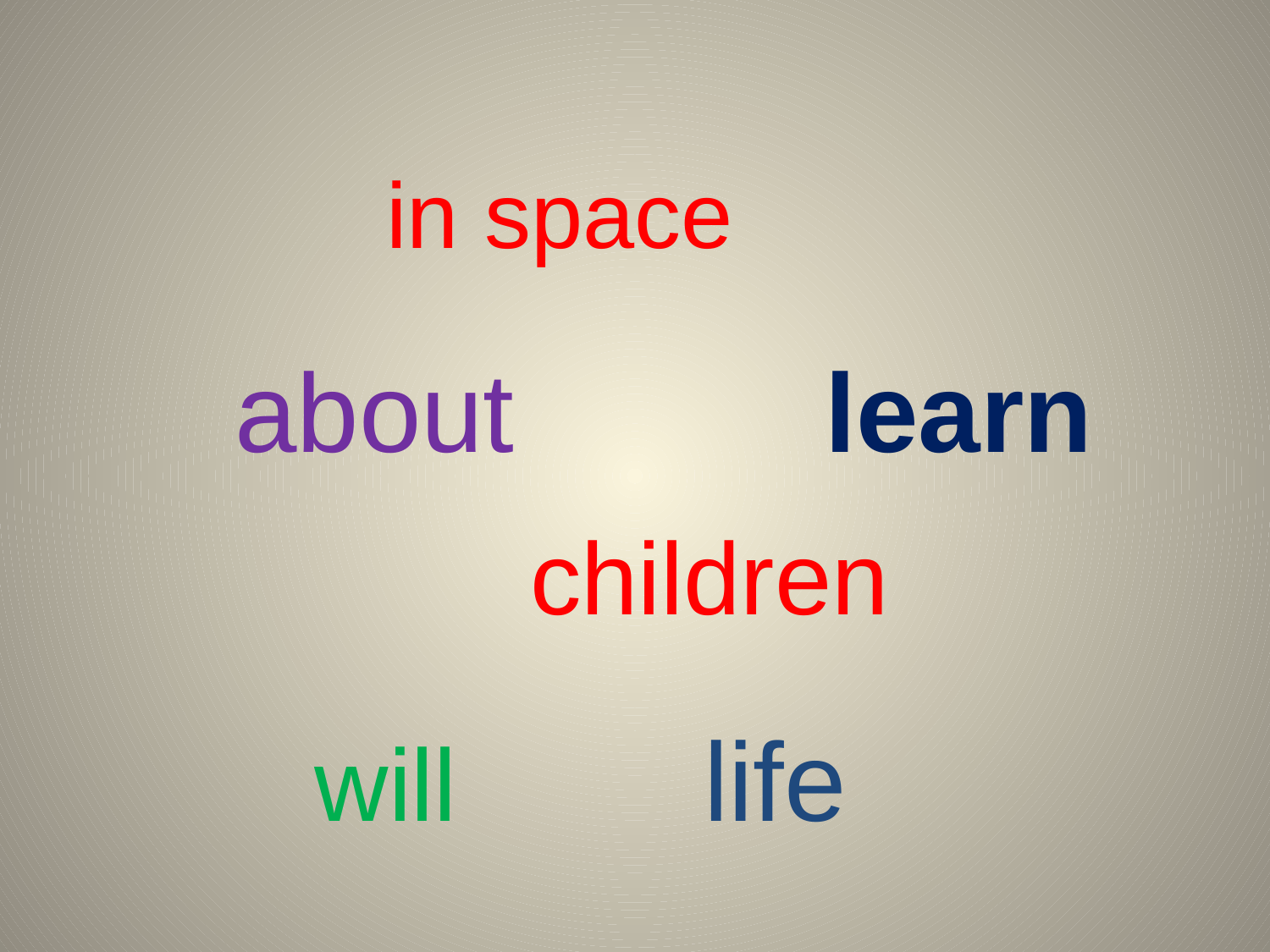

#

            in space

      about          learn

                children

                       will                      life